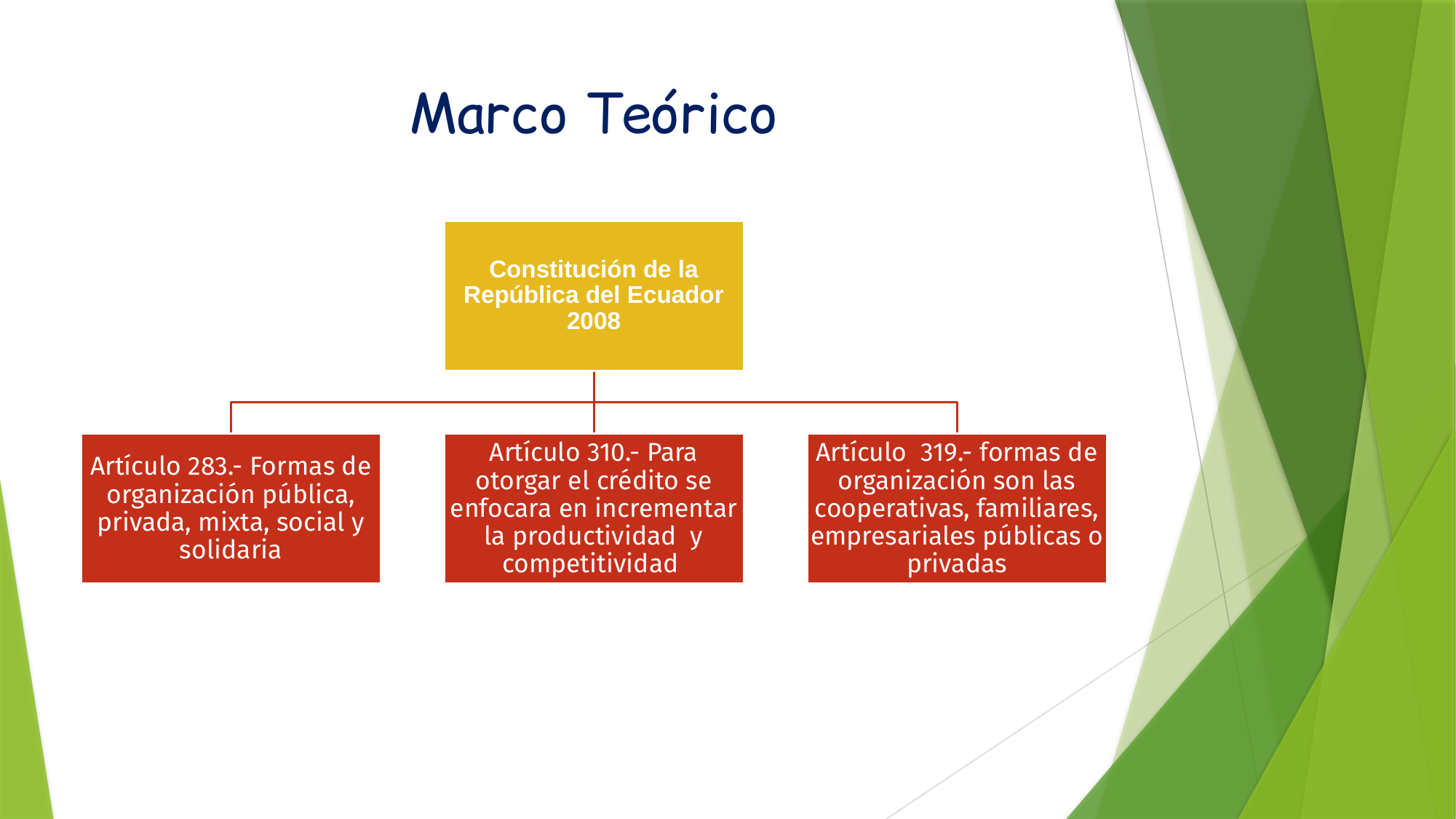

# Marco Teórico
Constitución de la República del Ecuador 2008
Artículo 283.- Formas de organización pública, privada, mixta, social y solidaria
Artículo 310.- Para otorgar el crédito se enfocara en incrementar la productividad  y competitividad
Artículo  319.- formas de organización son las cooperativas, familiares, empresariales públicas o privadas